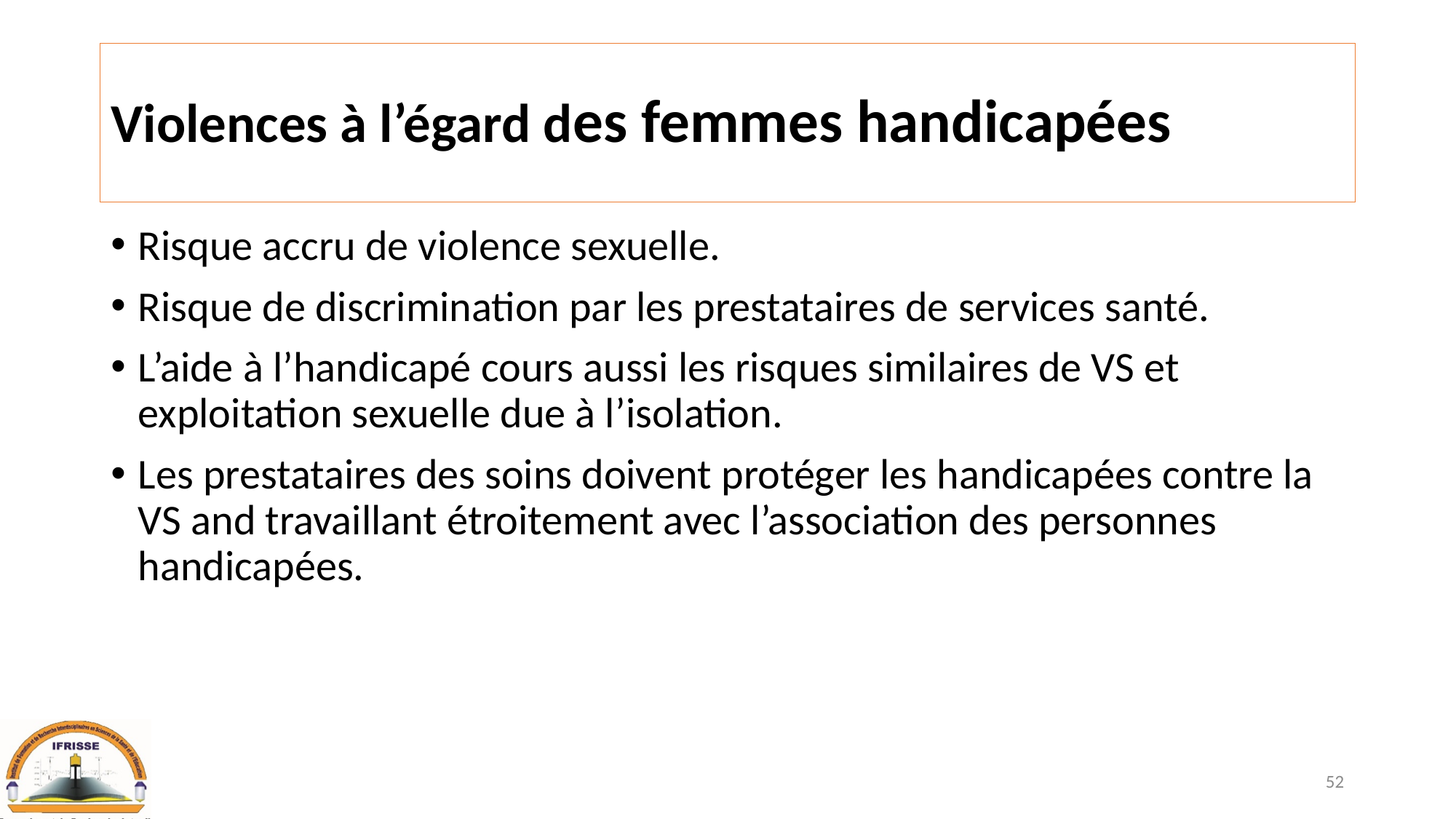

# Violences à l’égard des femmes handicapées
Risque accru de violence sexuelle.
Risque de discrimination par les prestataires de services santé.
L’aide à l’handicapé cours aussi les risques similaires de VS et exploitation sexuelle due à l’isolation.
Les prestataires des soins doivent protéger les handicapées contre la VS and travaillant étroitement avec l’association des personnes handicapées.
52